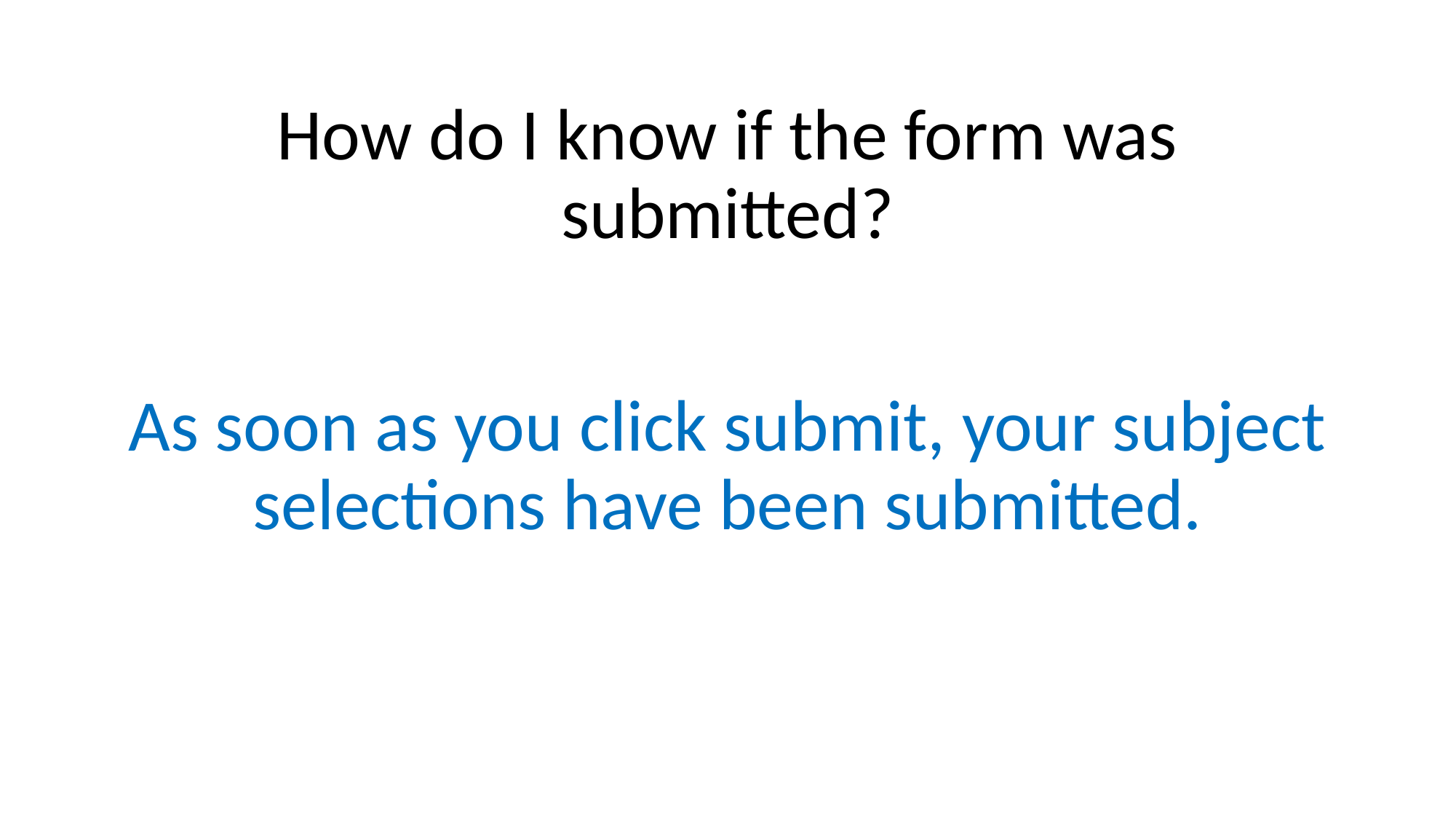

How do I know if the form was submitted?
As soon as you click submit, your subject selections have been submitted.